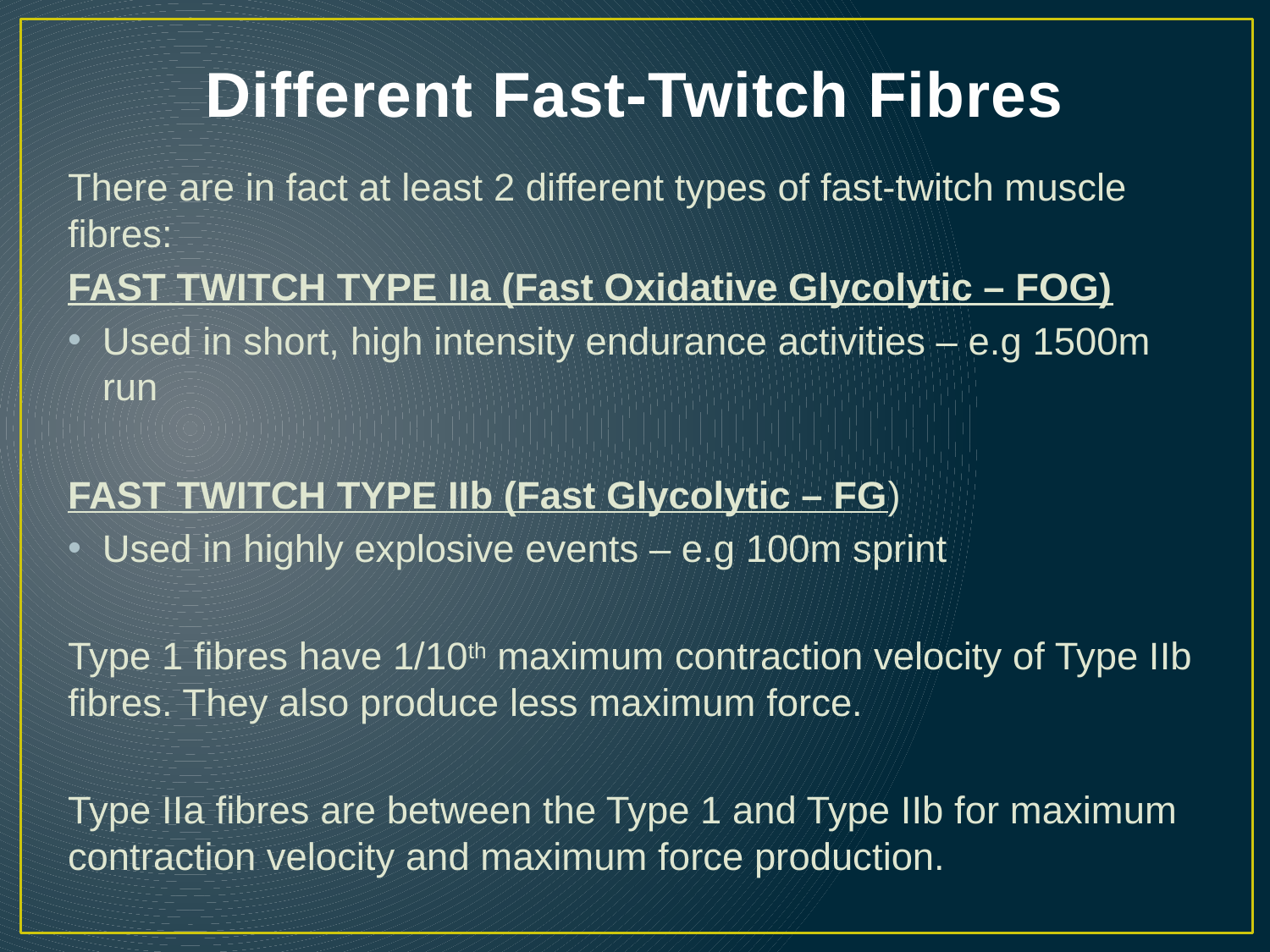

# Different Fast-Twitch Fibres
There are in fact at least 2 different types of fast-twitch muscle fibres:
FAST TWITCH TYPE IIa (Fast Oxidative Glycolytic – FOG)
Used in short, high intensity endurance activities – e.g 1500m run

FAST TWITCH TYPE IIb (Fast Glycolytic – FG)
Used in highly explosive events – e.g 100m sprint

Type 1 fibres have 1/10th maximum contraction velocity of Type IIb fibres. They also produce less maximum force.

Type IIa fibres are between the Type 1 and Type IIb for maximum contraction velocity and maximum force production.